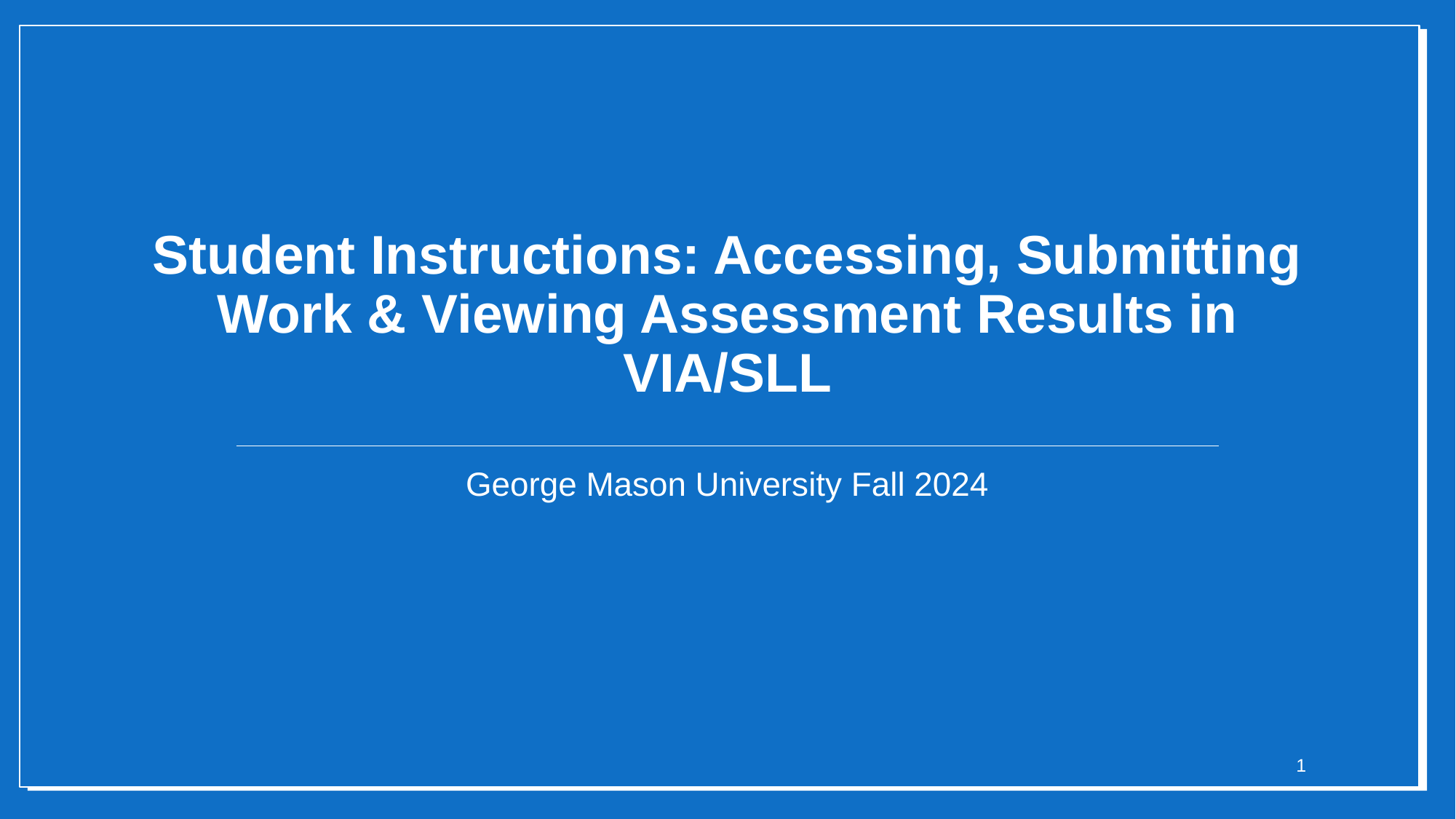

Student Instructions: Accessing, Submitting Work & Viewing Assessment Results in VIA/SLL
George Mason University Fall 2024
1